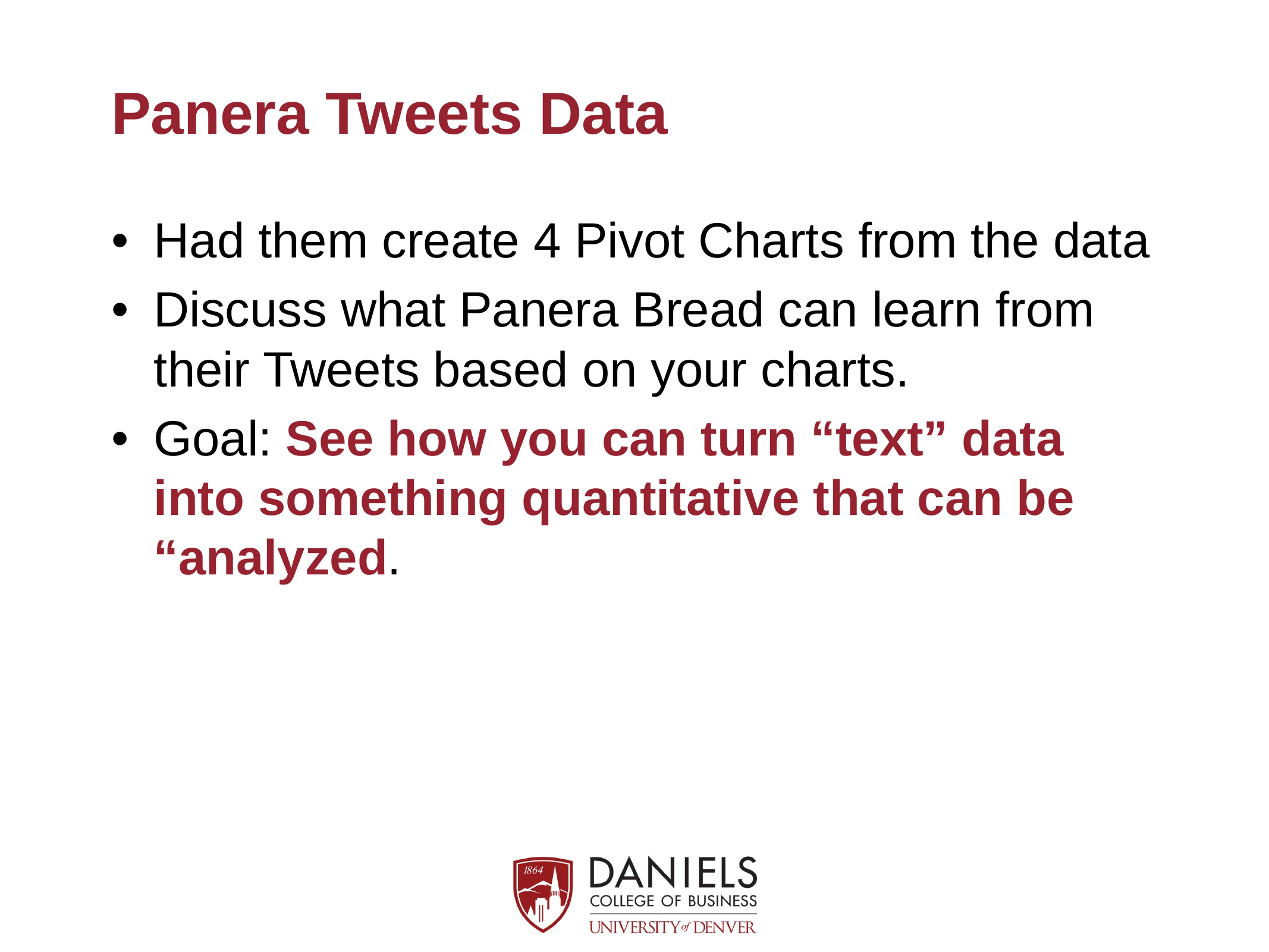

# Panera Tweets Data
Had them create 4 Pivot Charts from the data
Discuss what Panera Bread can learn from their Tweets based on your charts.
Goal: See how you can turn “text” data into something quantitative that can be “analyzed.